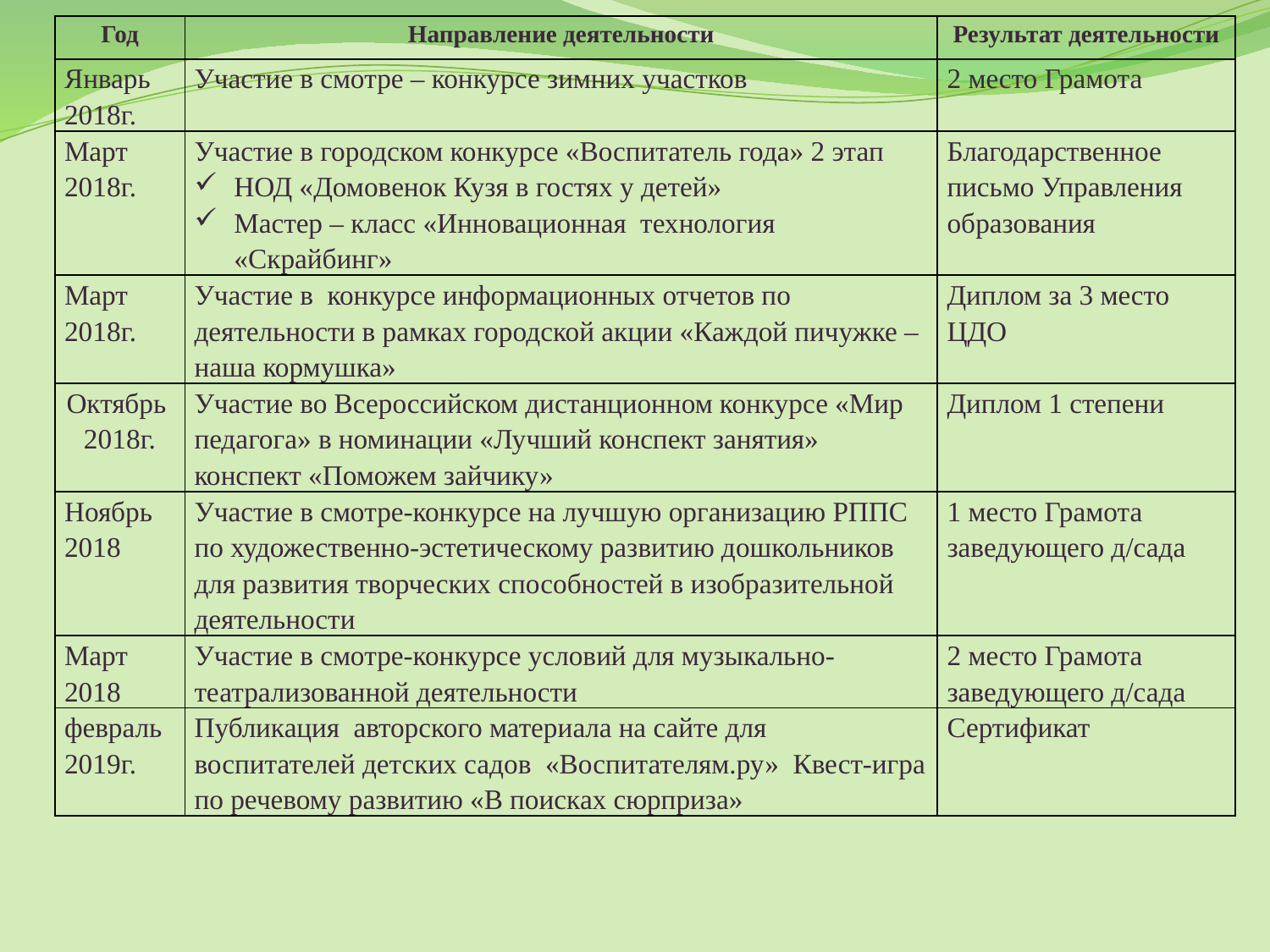

| Год | Направление деятельности | Результат деятельности |
| --- | --- | --- |
| Январь 2018г. | Участие в смотре – конкурсе зимних участков | 2 место Грамота |
| Март 2018г. | Участие в городском конкурсе «Воспитатель года» 2 этап НОД «Домовенок Кузя в гостях у детей» Мастер – класс «Инновационная технология «Скрайбинг» | Благодарственное письмо Управления образования |
| Март 2018г. | Участие в конкурсе информационных отчетов по деятельности в рамках городской акции «Каждой пичужке – наша кормушка» | Диплом за 3 место ЦДО |
| Октябрь 2018г. | Участие во Всероссийском дистанционном конкурсе «Мир педагога» в номинации «Лучший конспект занятия» конспект «Поможем зайчику» | Диплом 1 степени |
| Ноябрь 2018 | Участие в смотре-конкурсе на лучшую организацию РППС по художественно-эстетическому развитию дошкольников для развития творческих способностей в изобразительной деятельности | 1 место Грамота заведующего д/сада |
| Март 2018 | Участие в смотре-конкурсе условий для музыкально-театрализованной деятельности | 2 место Грамота заведующего д/сада |
| февраль 2019г. | Публикация авторского материала на сайте для воспитателей детских садов «Воспитателям.ру» Квест-игра по речевому развитию «В поисках сюрприза» | Сертификат |